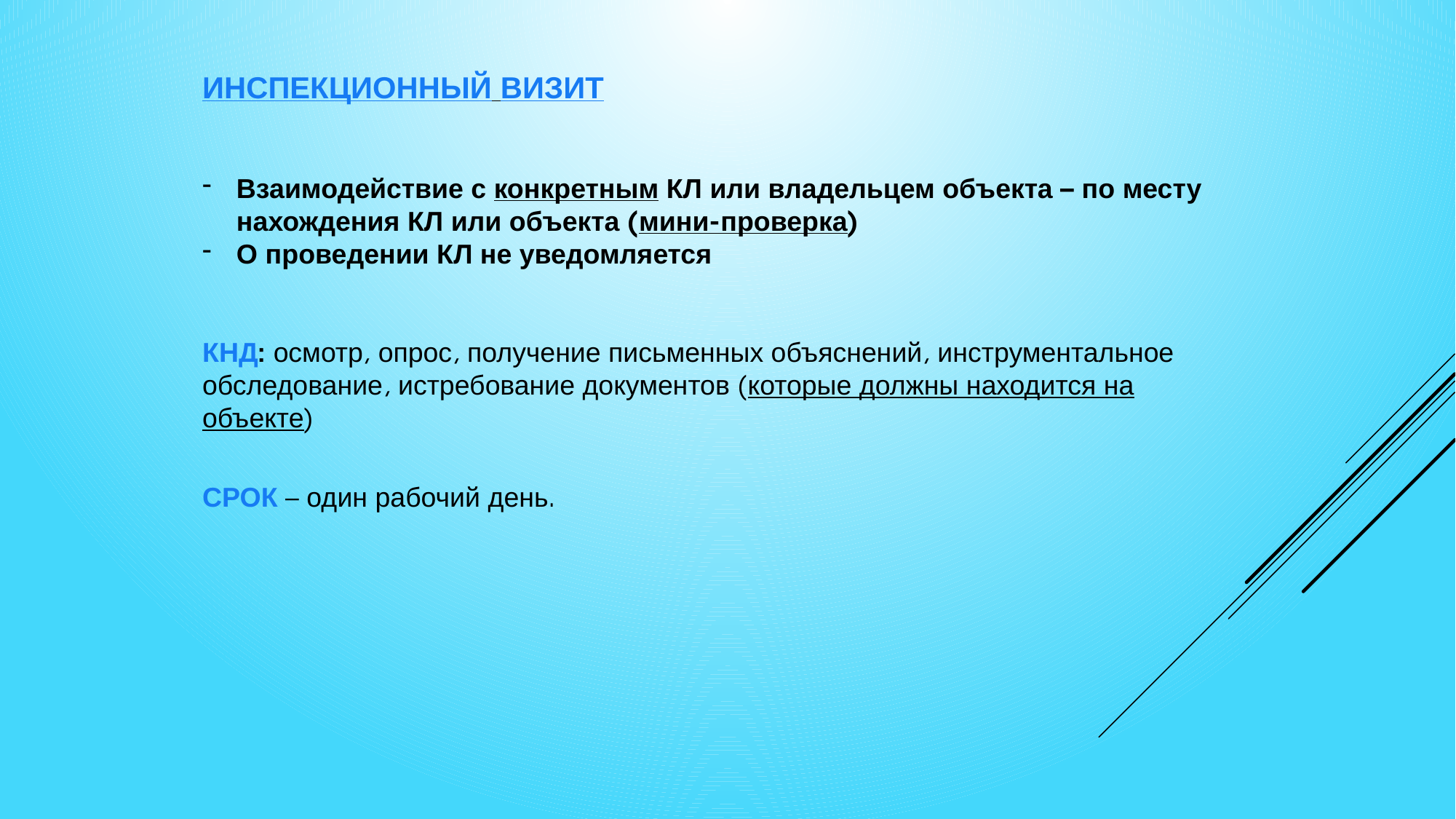

ИНСПЕКЦИОННЫЙ ВИЗИТ
Взаимодействие с конкретным КЛ или владельцем объекта – по месту нахождения КЛ или объекта (мини-проверка)
О проведении КЛ не уведомляется

КНД: осмотр, опрос, получение письменных объяснений, инструментальное обследование, истребование документов (которые должны находится на объекте)

СРОК – один рабочий день.